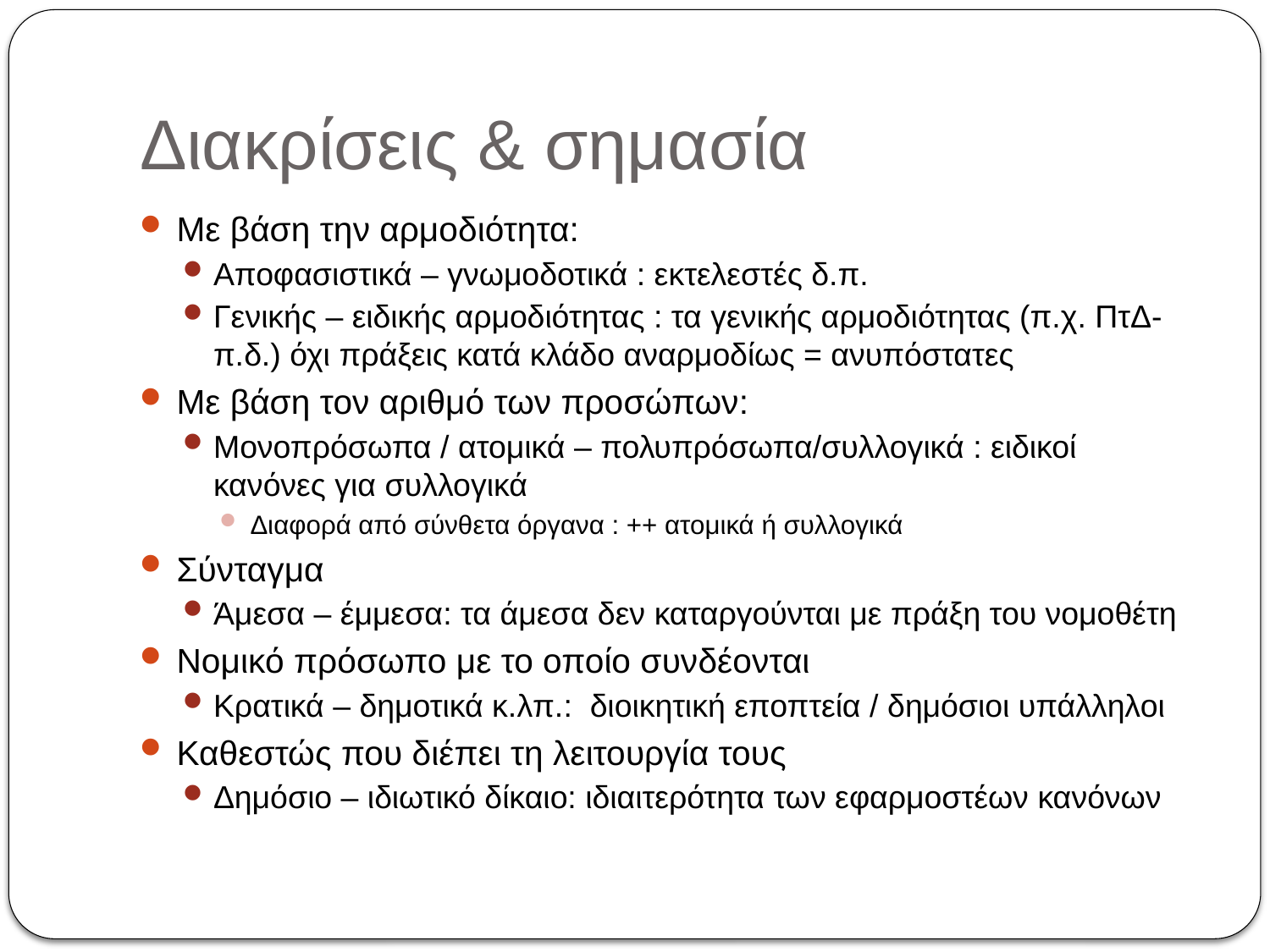

# Διακρίσεις & σημασία
Με βάση την αρμοδιότητα:
Αποφασιστικά – γνωμοδοτικά : εκτελεστές δ.π.
Γενικής – ειδικής αρμοδιότητας : τα γενικής αρμοδιότητας (π.χ. ΠτΔ-π.δ.) όχι πράξεις κατά κλάδο αναρμοδίως = ανυπόστατες
Με βάση τον αριθμό των προσώπων:
Μονοπρόσωπα / ατομικά – πολυπρόσωπα/συλλογικά : ειδικοί κανόνες για συλλογικά
Διαφορά από σύνθετα όργανα : ++ ατομικά ή συλλογικά
Σύνταγμα
Άμεσα – έμμεσα: τα άμεσα δεν καταργούνται με πράξη του νομοθέτη
Νομικό πρόσωπο με το οποίο συνδέονται
Κρατικά – δημοτικά κ.λπ.:  διοικητική εποπτεία / δημόσιοι υπάλληλοι
Καθεστώς που διέπει τη λειτουργία τους
Δημόσιο – ιδιωτικό δίκαιο: ιδιαιτερότητα των εφαρμοστέων κανόνων